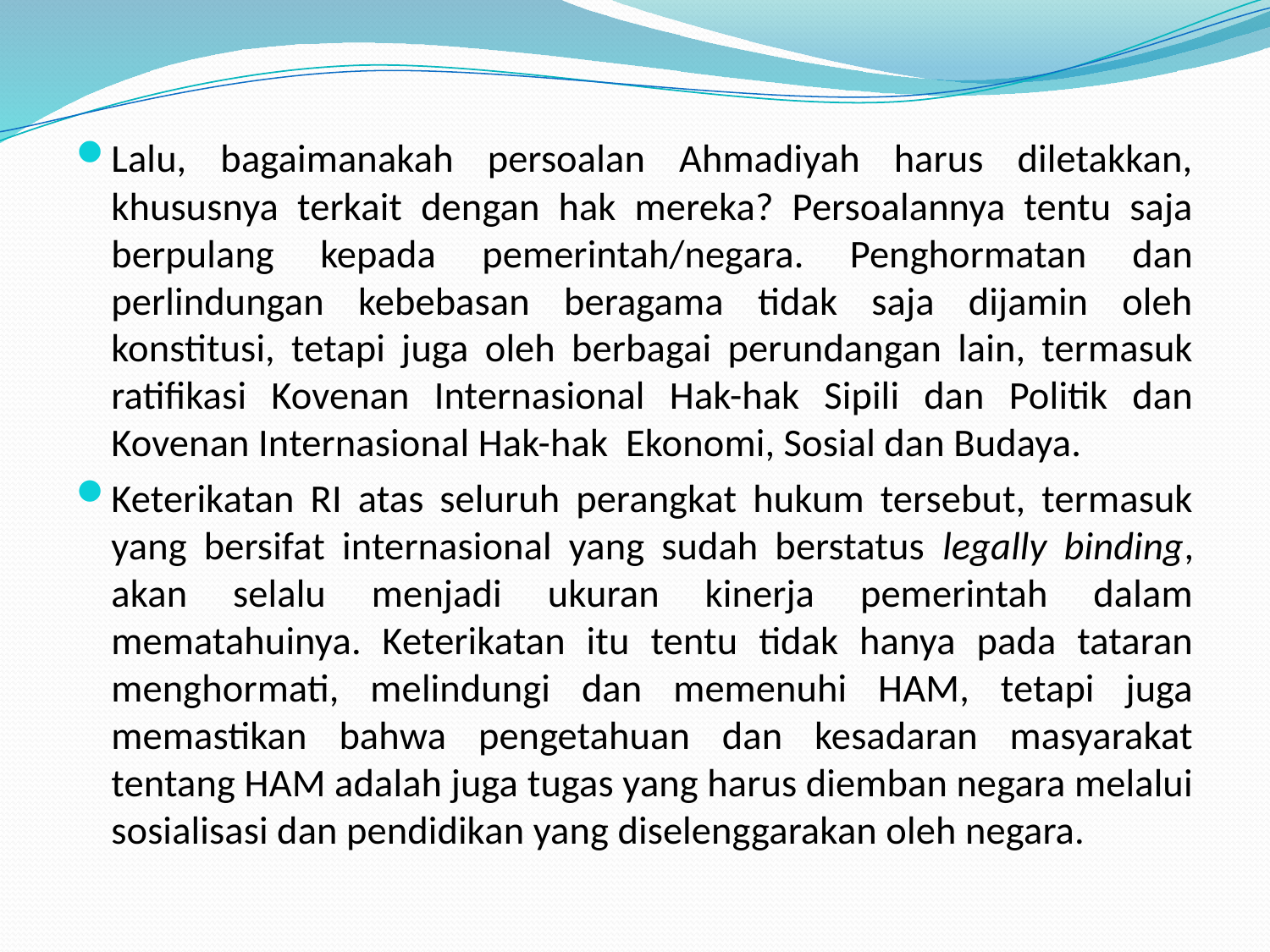

Lalu, bagaimanakah persoalan Ahmadiyah harus diletakkan, khususnya terkait dengan hak mereka? Persoalannya tentu saja berpulang kepada pemerintah/negara. Penghormatan dan perlindungan kebebasan beragama tidak saja dijamin oleh konstitusi, tetapi juga oleh berbagai perundangan lain, termasuk ratifikasi Kovenan Internasional Hak-hak Sipili dan Politik dan Kovenan Internasional Hak-hak  Ekonomi, Sosial dan Budaya.
Keterikatan RI atas seluruh perangkat hukum tersebut, termasuk yang bersifat internasional yang sudah berstatus legally binding, akan selalu menjadi ukuran kinerja pemerintah dalam mematahuinya. Keterikatan itu tentu tidak hanya pada tataran menghormati, melindungi dan memenuhi HAM, tetapi juga memastikan bahwa pengetahuan dan kesadaran masyarakat tentang HAM adalah juga tugas yang harus diemban negara melalui sosialisasi dan pendidikan yang diselenggarakan oleh negara.